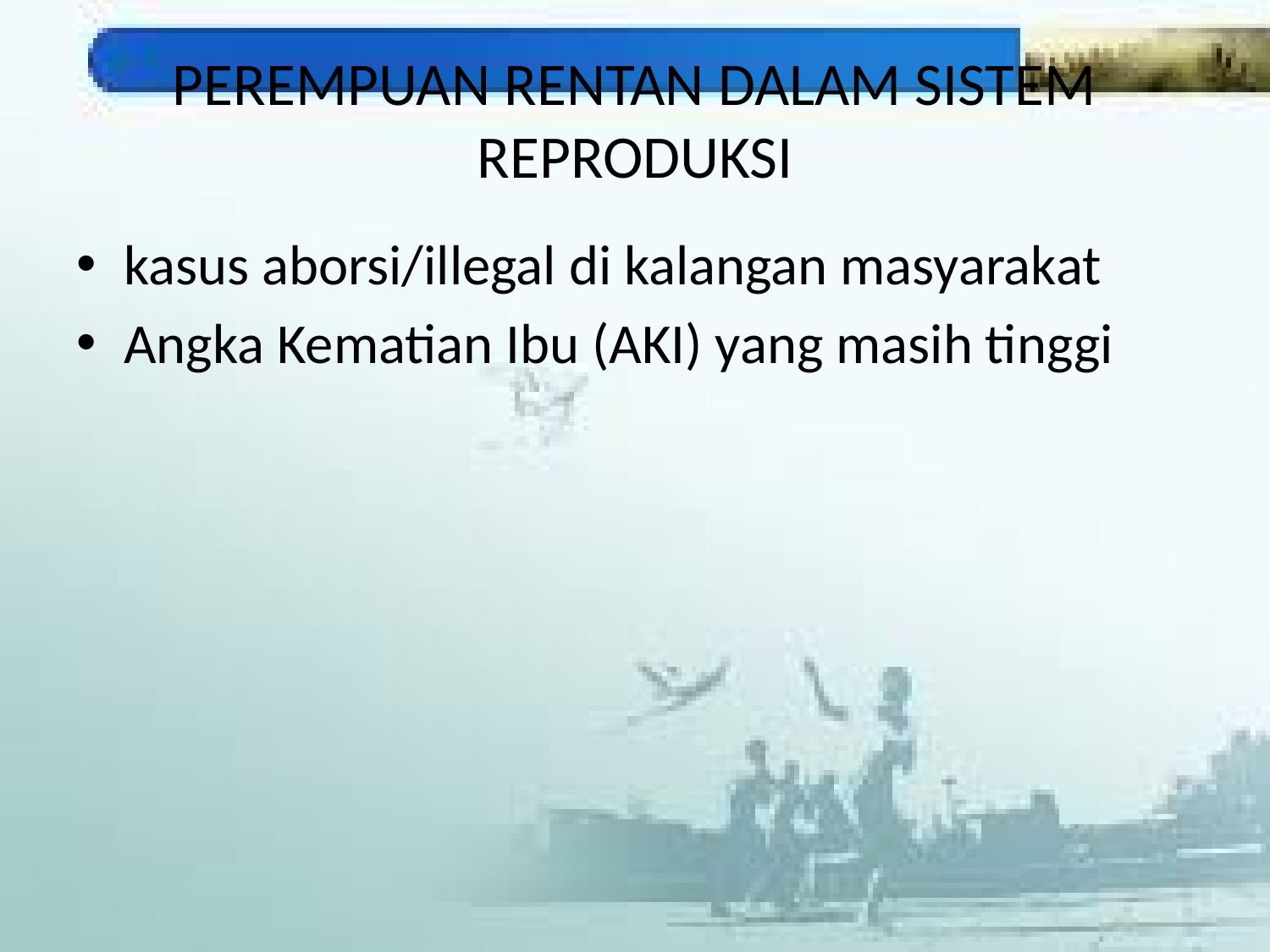

# PEREMPUAN RENTAN DALAM SISTEM REPRODUKSI
kasus aborsi/illegal di kalangan masyarakat
Angka Kematian Ibu (AKI) yang masih tinggi